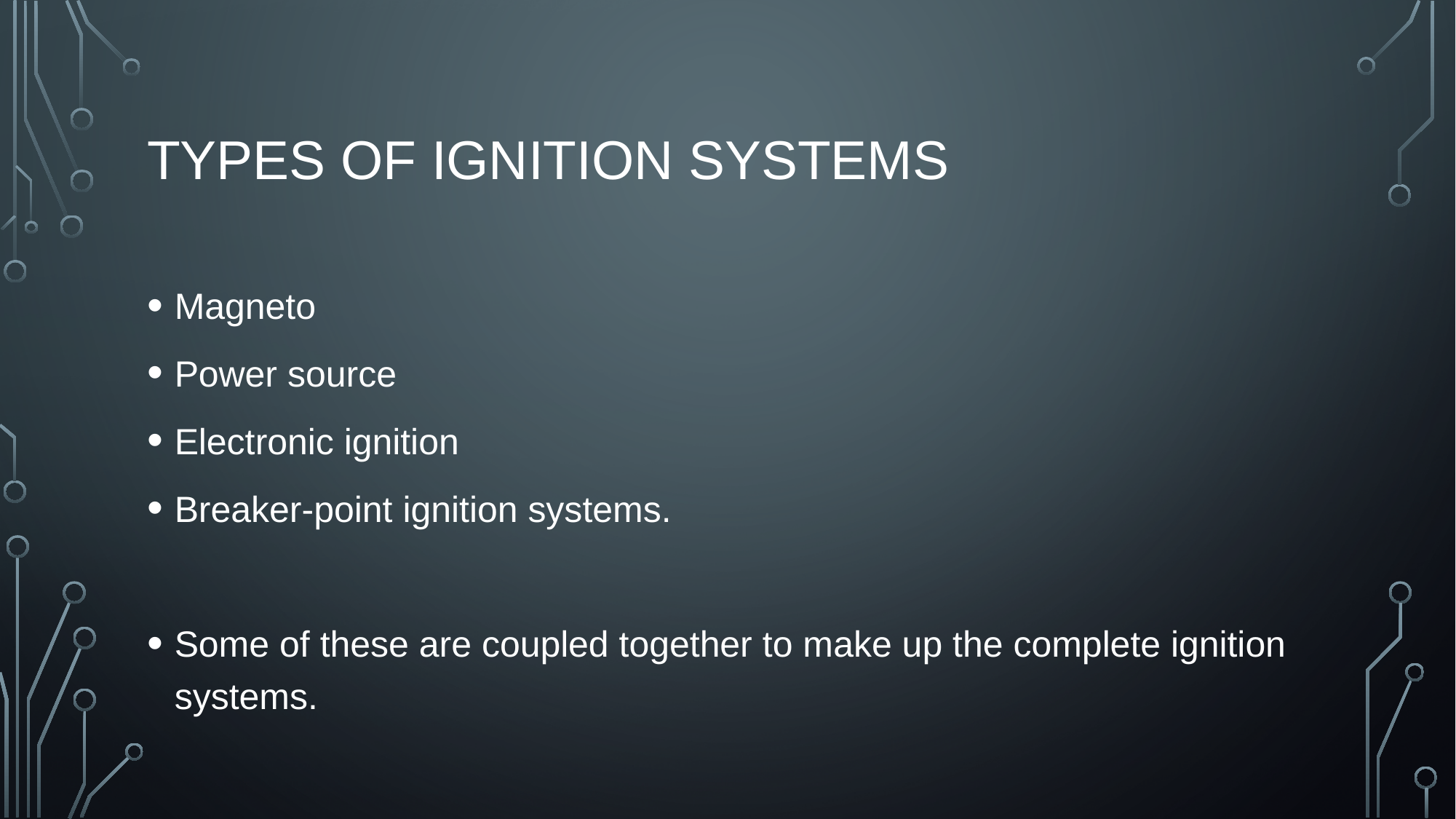

# Types of ignition systems
Magneto
Power source
Electronic ignition
Breaker-point ignition systems.

Some of these are coupled together to make up the complete ignition systems.